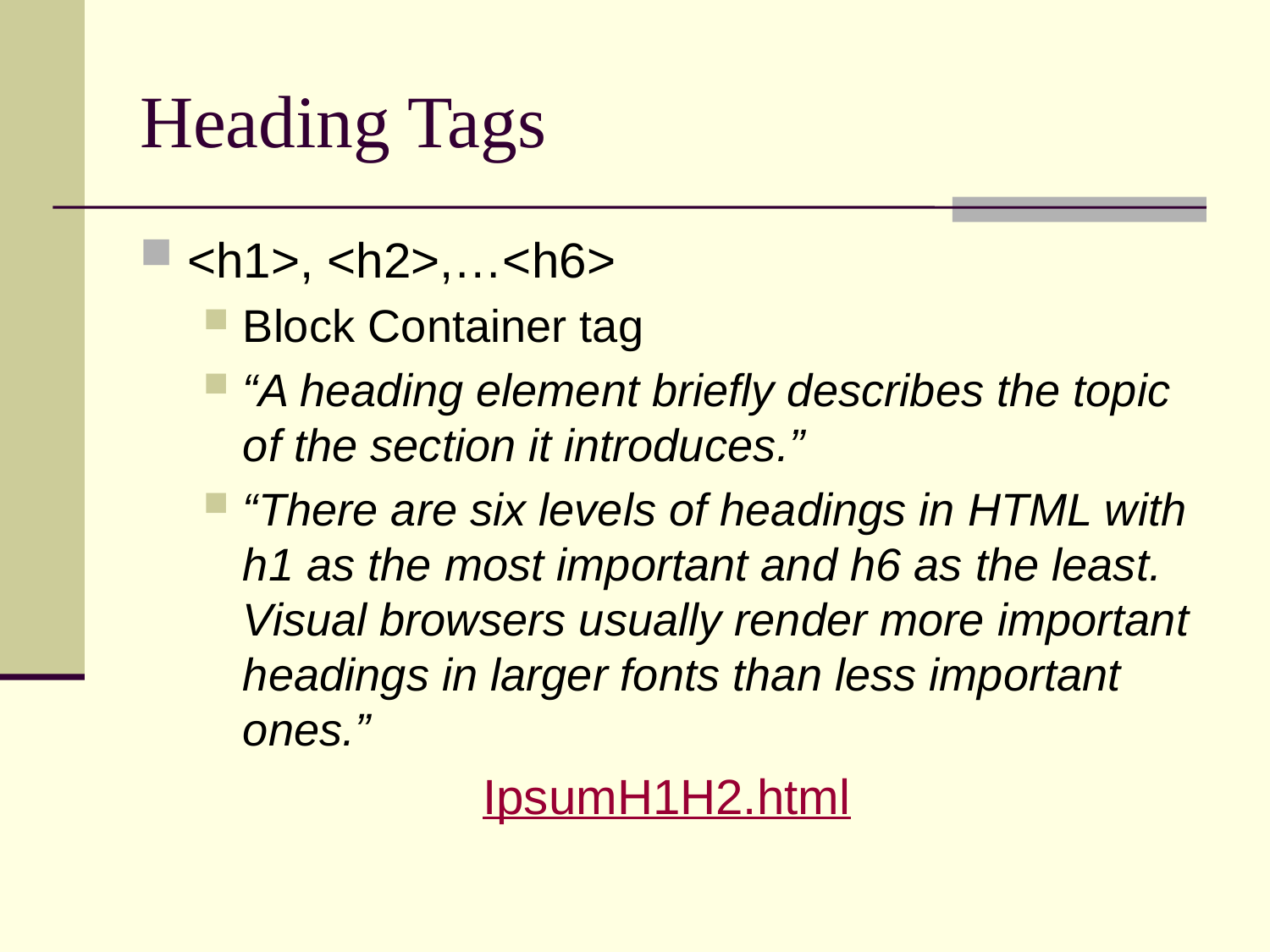

# Heading Tags
<h1>, <h2>,…<h6>
Block Container tag
“A heading element briefly describes the topic of the section it introduces.”
“There are six levels of headings in HTML with h1 as the most important and h6 as the least. Visual browsers usually render more important headings in larger fonts than less important ones.”
IpsumH1H2.html